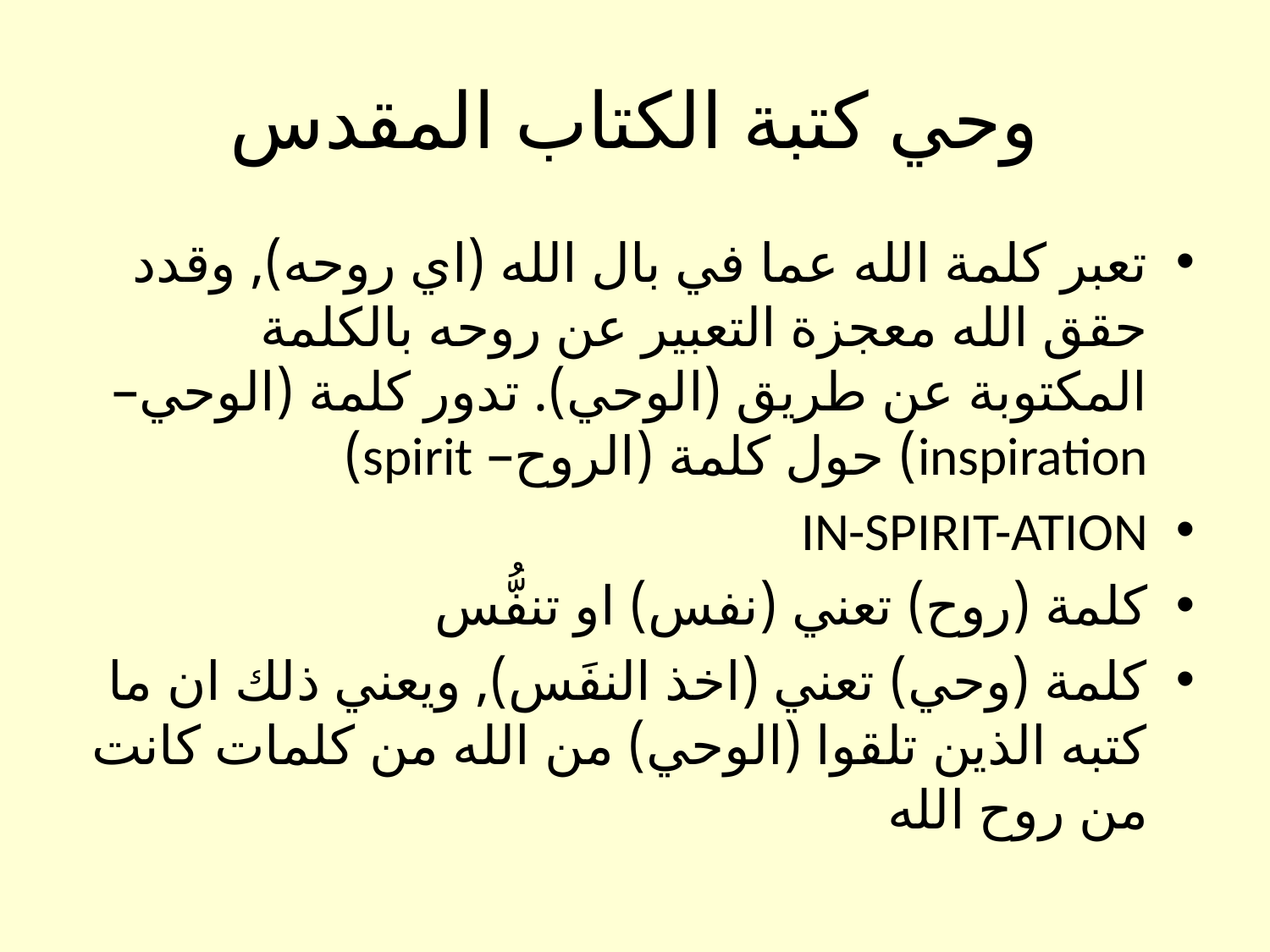

# وحي كتبة الكتاب المقدس
تعبر كلمة الله عما في بال الله (اي روحه), وقدد حقق الله معجزة التعبير عن روحه بالكلمة المكتوبة عن طريق (الوحي). تدور كلمة (الوحي– inspiration) حول كلمة (الروح– spirit)
IN-SPIRIT-ATION
كلمة (روح) تعني (نفس) او تنفُّس
كلمة (وحي) تعني (اخذ النفَس), ويعني ذلك ان ما كتبه الذين تلقوا (الوحي) من الله من كلمات كانت من روح الله